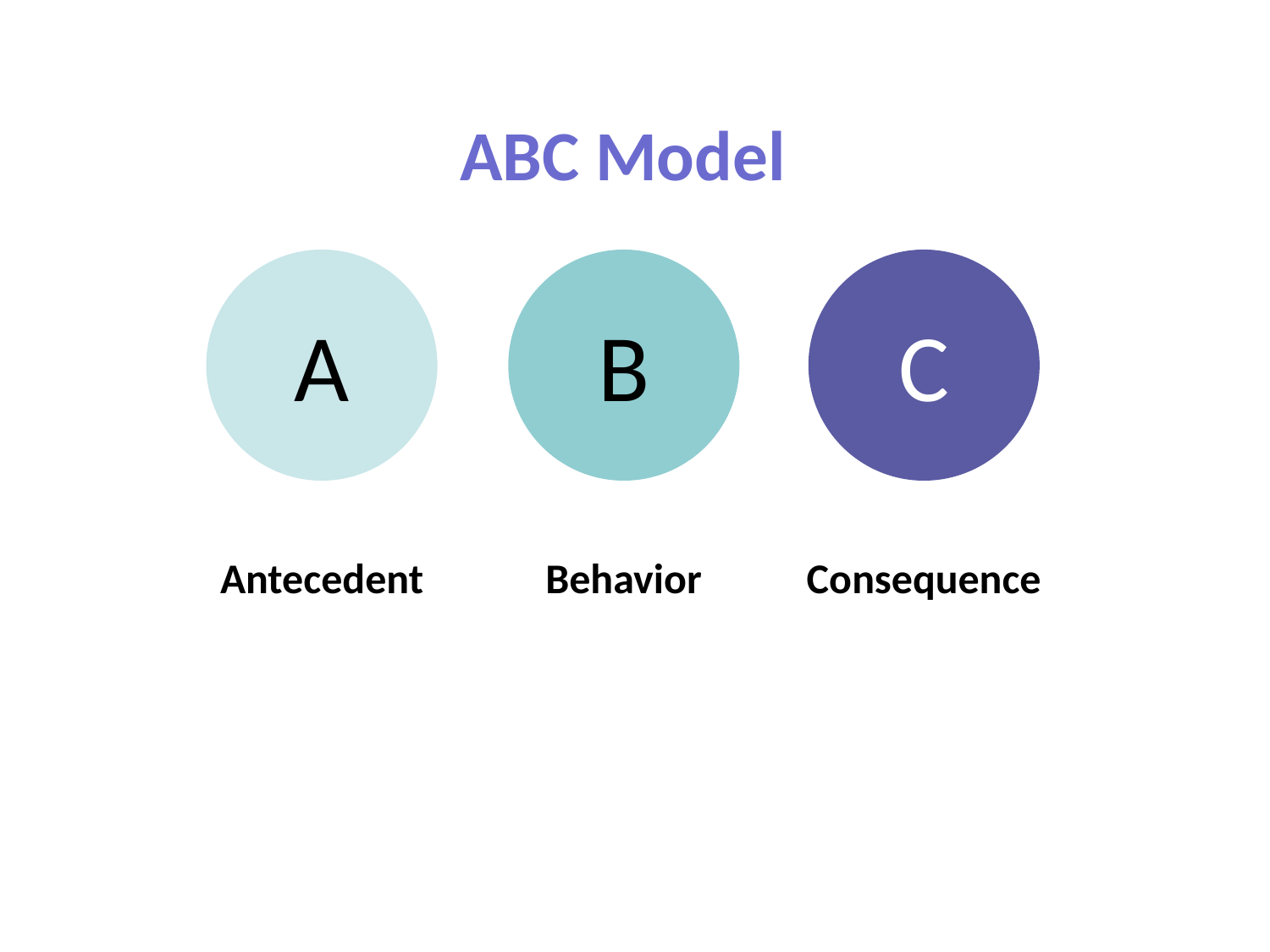

28
ABC Model

A
B
C
Antecedent
Behavior
Consequence